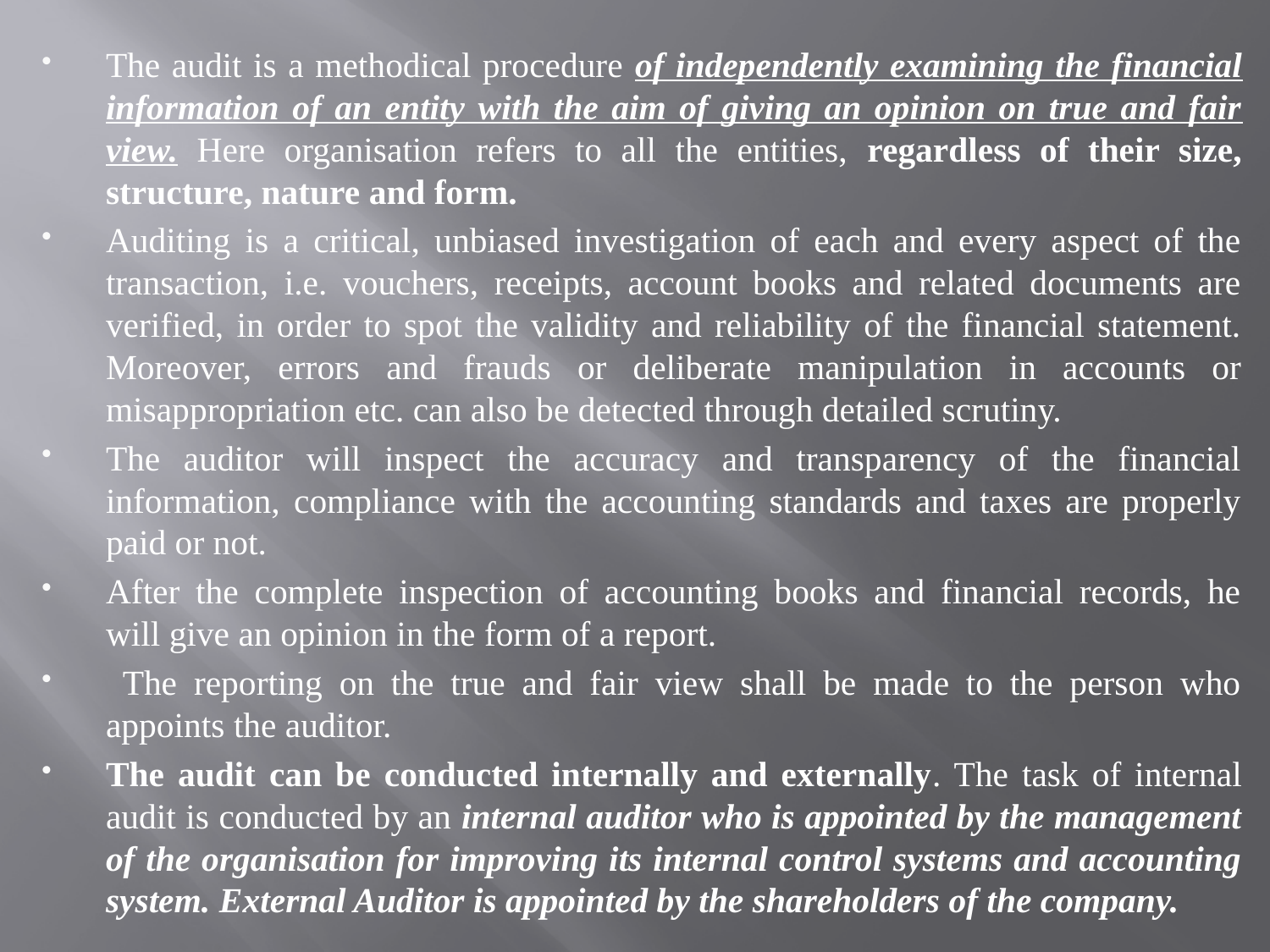

The audit is a methodical procedure of independently examining the financial information of an entity with the aim of giving an opinion on true and fair view. Here organisation refers to all the entities, regardless of their size, structure, nature and form.
Auditing is a critical, unbiased investigation of each and every aspect of the transaction, i.e. vouchers, receipts, account books and related documents are verified, in order to spot the validity and reliability of the financial statement. Moreover, errors and frauds or deliberate manipulation in accounts or misappropriation etc. can also be detected through detailed scrutiny.
The auditor will inspect the accuracy and transparency of the financial information, compliance with the accounting standards and taxes are properly paid or not.
After the complete inspection of accounting books and financial records, he will give an opinion in the form of a report.
 The reporting on the true and fair view shall be made to the person who appoints the auditor.
The audit can be conducted internally and externally. The task of internal audit is conducted by an internal auditor who is appointed by the management of the organisation for improving its internal control systems and accounting system. External Auditor is appointed by the shareholders of the company.